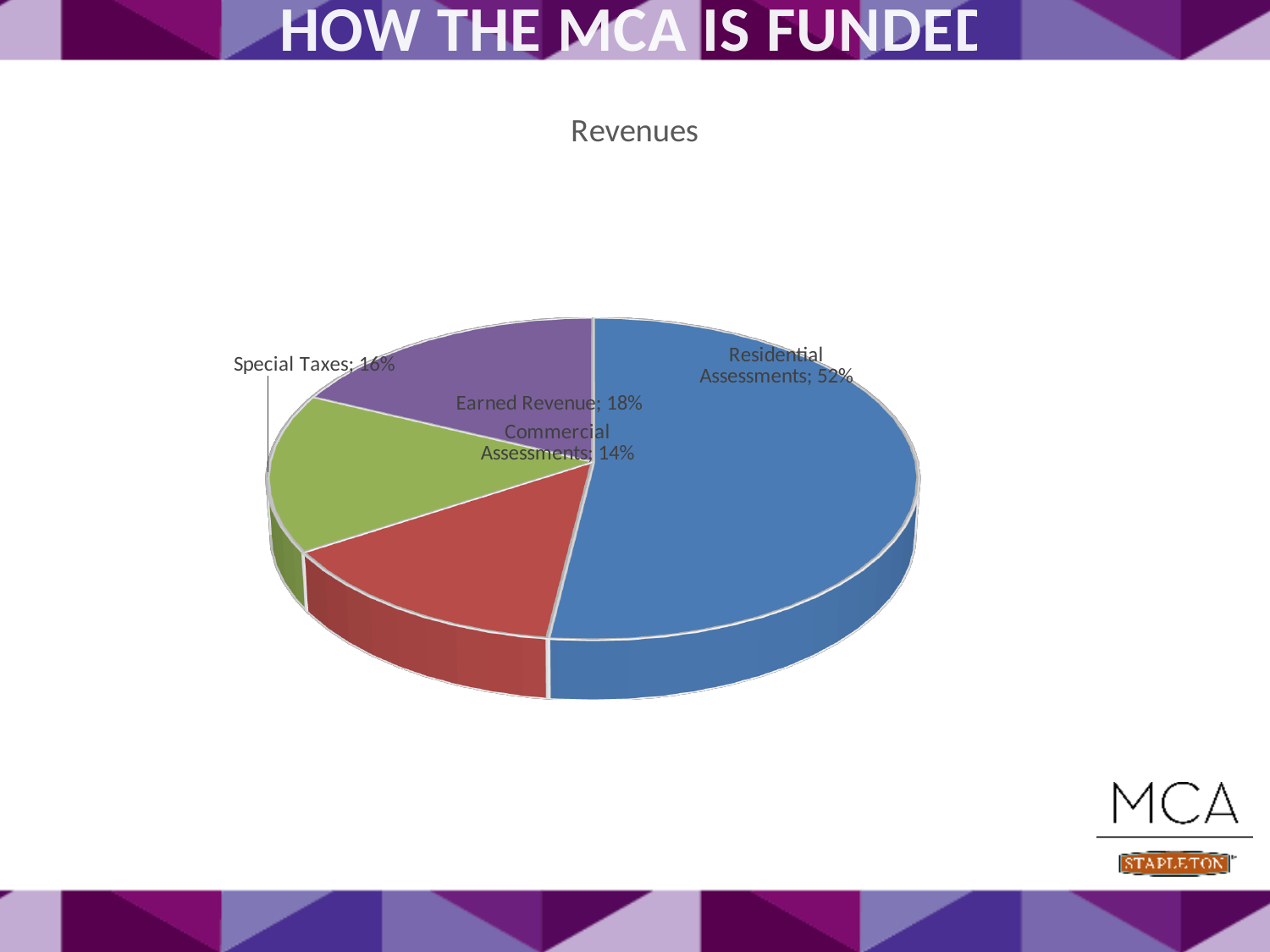

# How the MCA is Funded

[unsupported chart]